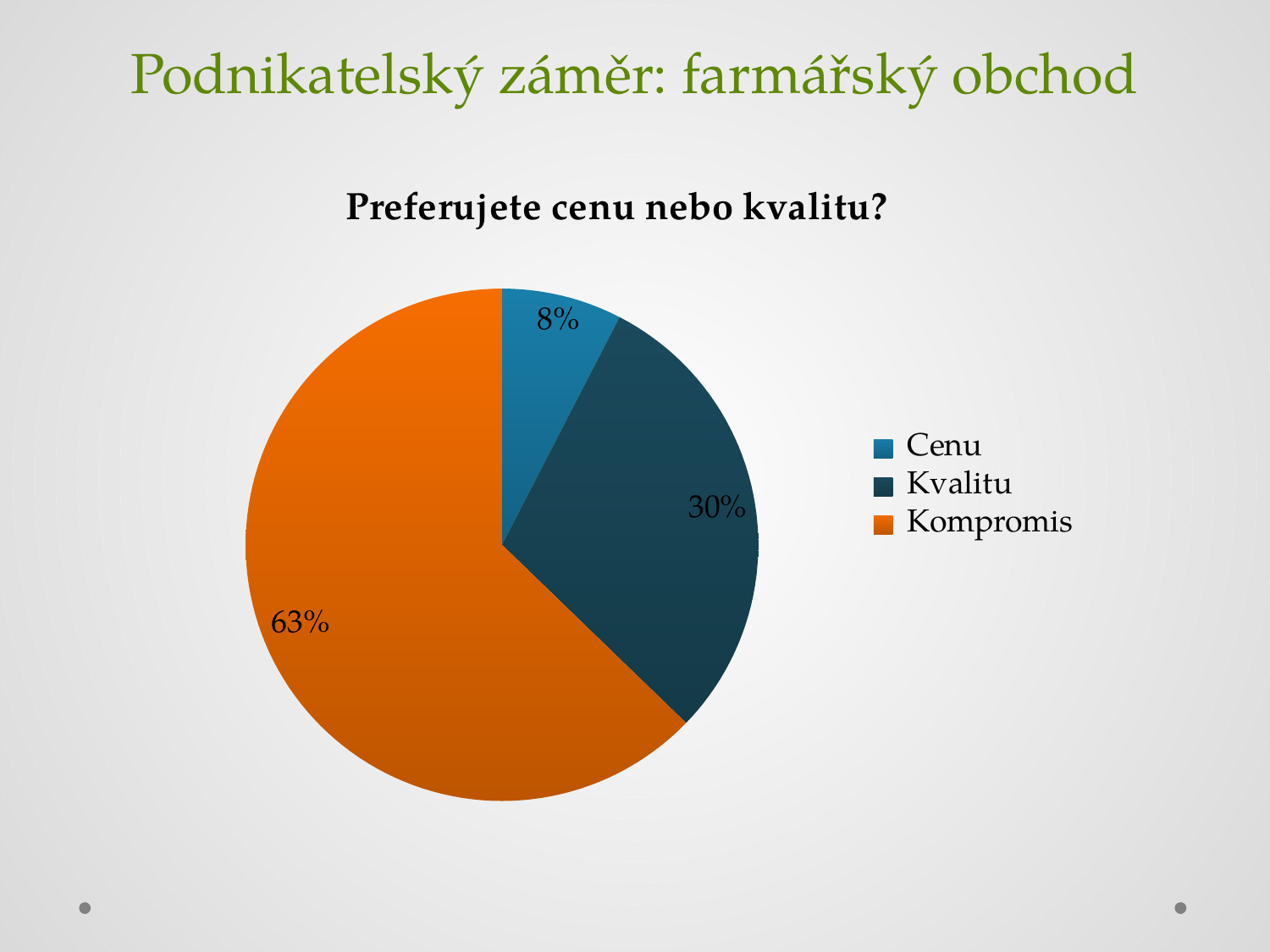

Podnikatelský záměr: farmářský obchod

### Chart:

| Category | Preferujete cenu nebo kvalitu? |
|---|---|
|  Cenu | 11.0 |
|  Kvalitu | 43.0 |
|  Kompromis | 91.0 |